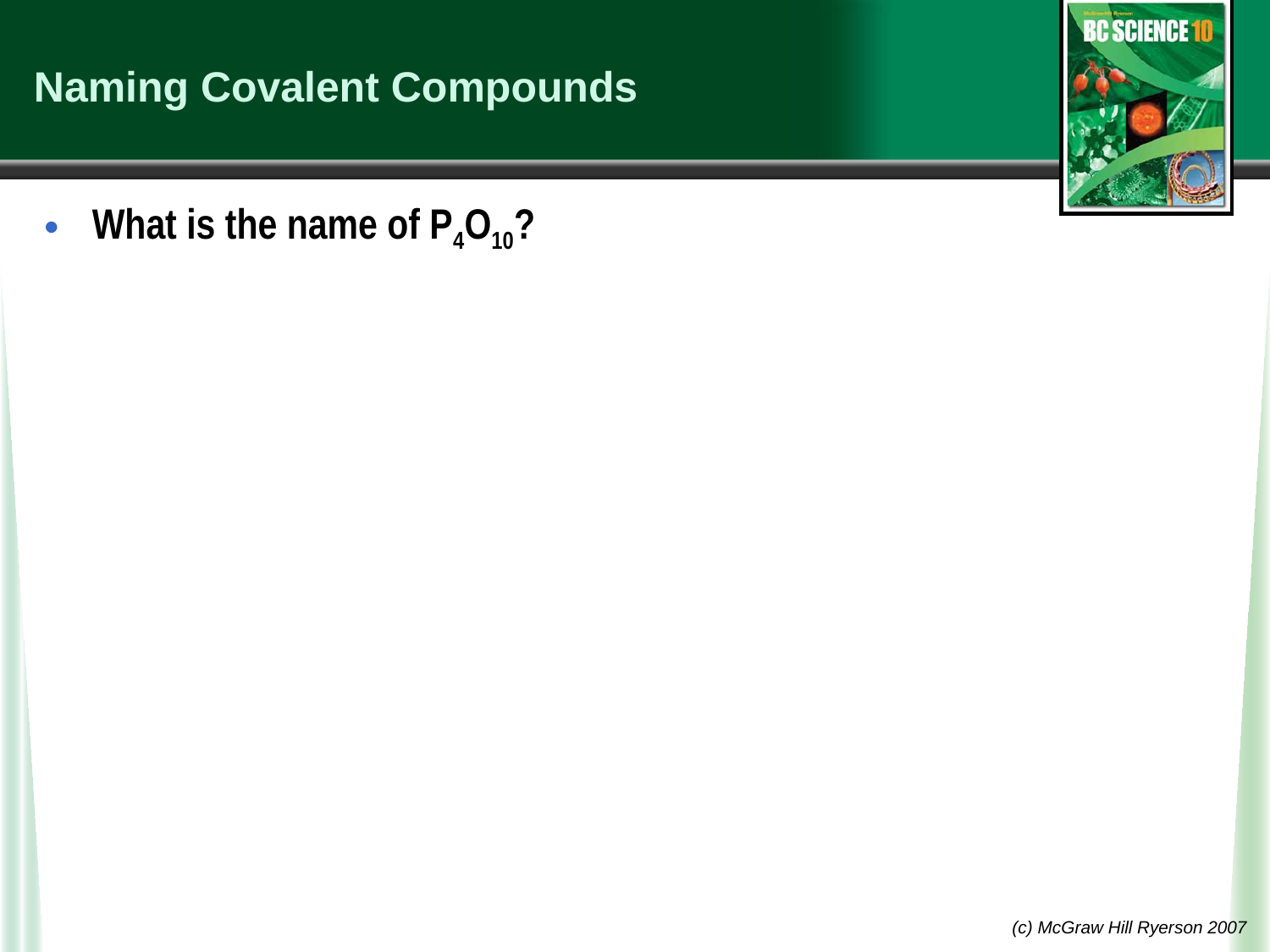

# Naming Covalent Compounds
What is the name of P4O10?

(c) McGraw Hill Ryerson 2007